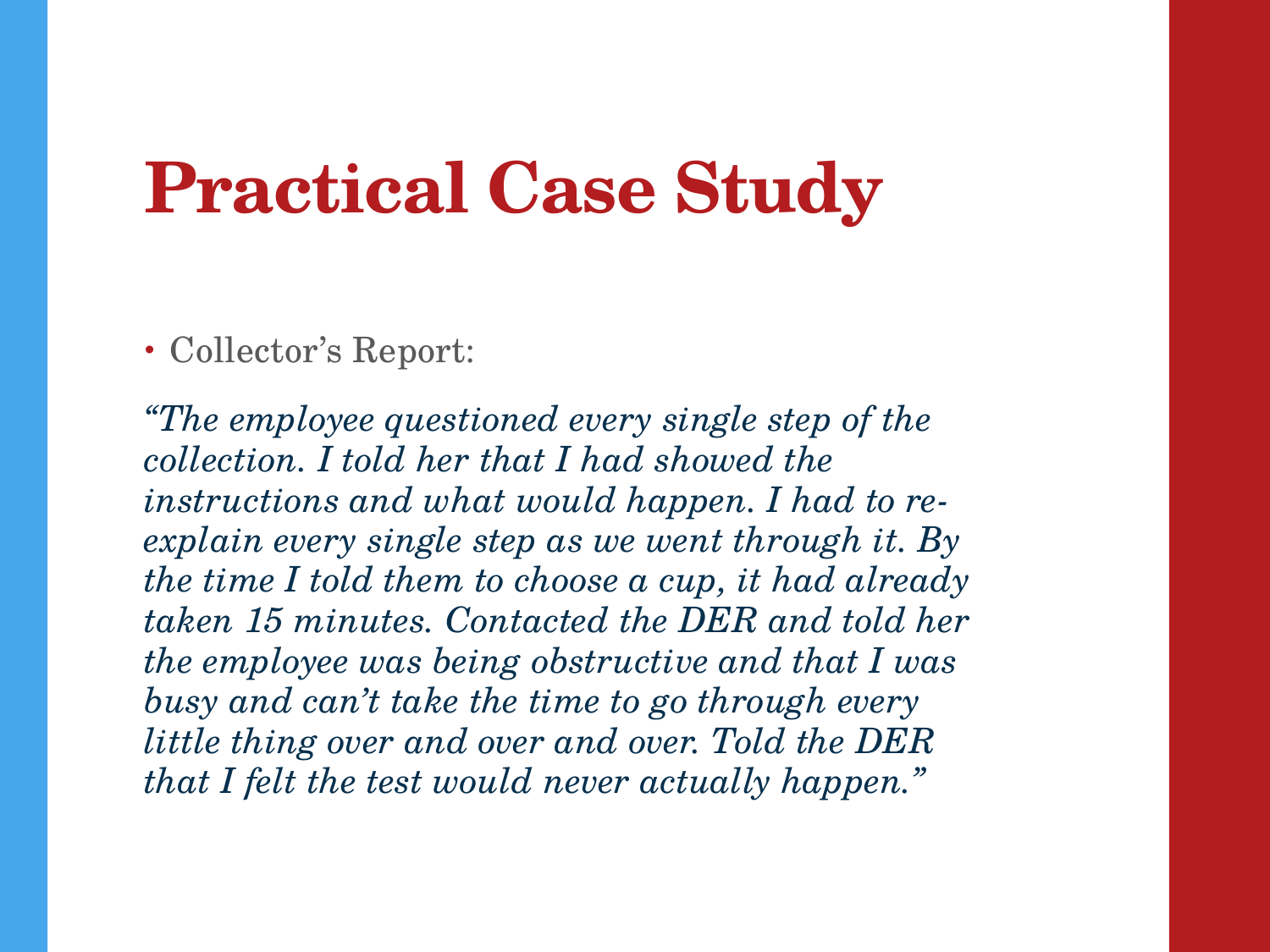

# Practical Case Study

Collector’s Report:
“The employee questioned every single step of the collection. I told her that I had showed the instructions and what would happen. I had to re-explain every single step as we went through it. By the time I told them to choose a cup, it had already taken 15 minutes. Contacted the DER and told her the employee was being obstructive and that I was busy and can’t take the time to go through every little thing over and over and over. Told the DER that I felt the test would never actually happen.”